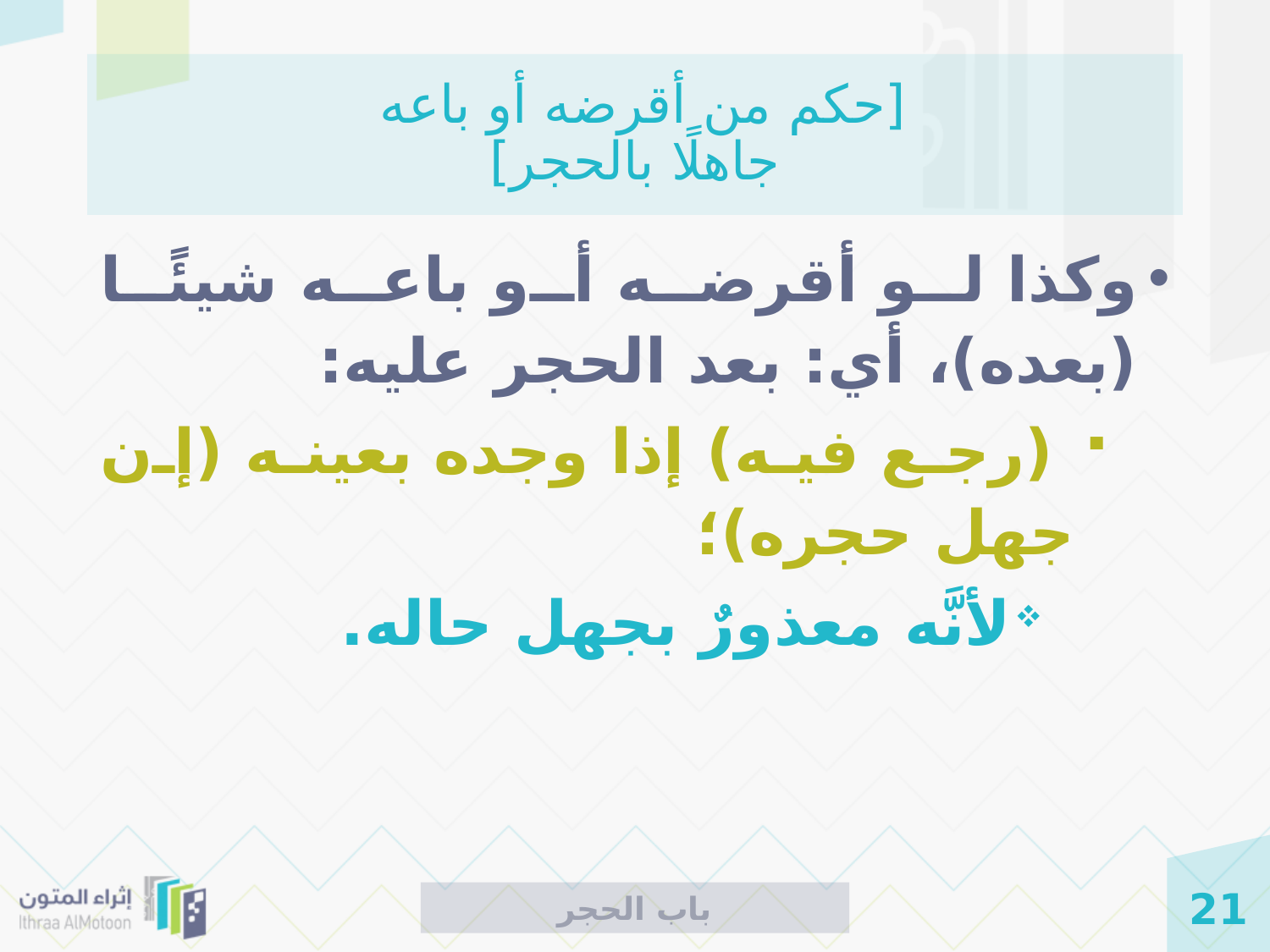

# [حكم من أقرضه أو باعه جاهلًا بالحجر]
وكذا لو أقرضه أو باعه شيئًا (بعده)، أي: بعد الحجر عليه:
 (رجع فيه) إذا وجده بعينه (إن جهل حجره)؛
لأنَّه معذورٌ بجهل حاله.
باب الحجر